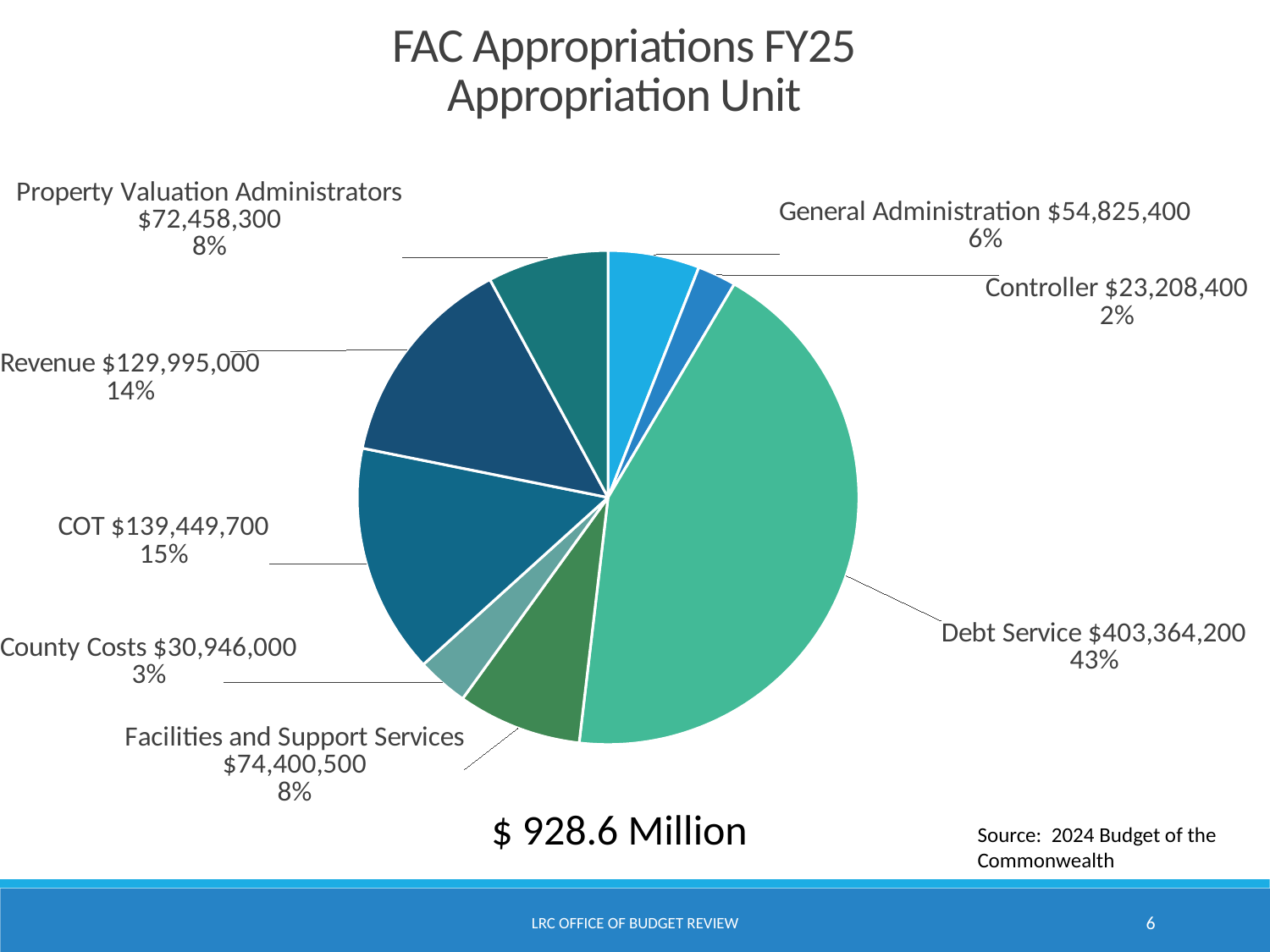

FAC Appropriations FY25
Appropriation Unit

### Chart

| Category | FY 2020-21 |
|---|---|
| General Administration $54,825,400 | 54825400.0 |
| Controller $23,208,400 | 23208400.0 |
|  | None |
| Debt Service $403,364,200 | 403364200.0 |
| Facilities and Support Services $74,400,500 | 74400500.0 |
| County Costs $30,946,000 | 30946000.0 |
| COT $139,449,700 | 139449700.0 |
| Revenue $129,995,000 | 129995000.0 |
| Property Valuation Administrators $72,458,300 | 72458300.0 |
$ 928.6 Million
Source:  2024 Budget of the Commonwealth
LRC Office of Budget Review
6